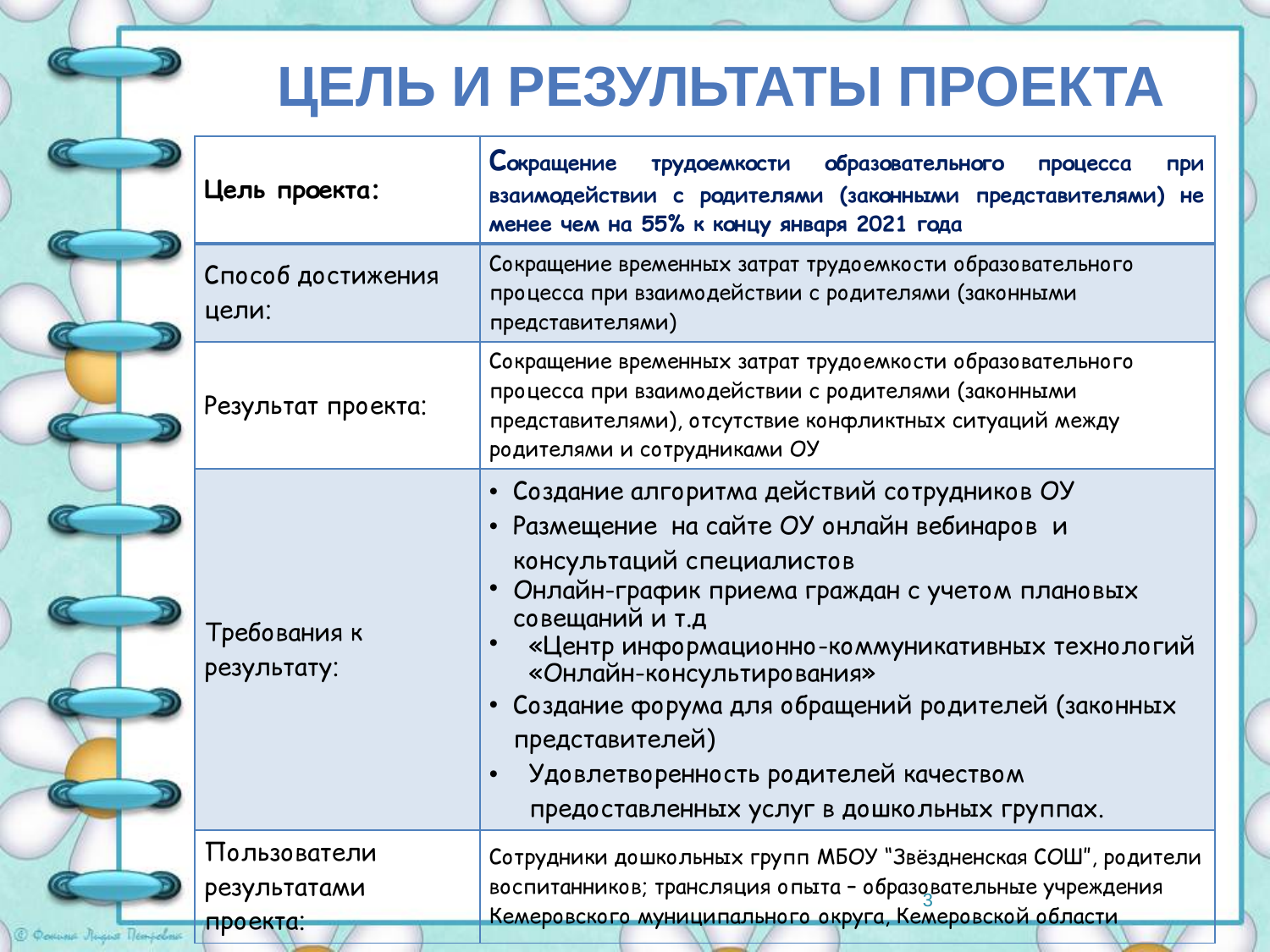

# ЦЕЛЬ И РЕЗУЛЬТАТЫ ПРОЕКТА
| Цель проекта: | Сокращение трудоемкости образовательного процесса при взаимодействии с родителями (законными представителями) не менее чем на 55% к концу января 2021 года |
| --- | --- |
| Способ достижения цели: | Сокращение временных затрат трудоемкости образовательного процесса при взаимодействии с родителями (законными представителями) |
| Результат проекта: | Сокращение временных затрат трудоемкости образовательного процесса при взаимодействии с родителями (законными представителями), отсутствие конфликтных ситуаций между родителями и сотрудниками ОУ |
| Требования к результату: | Создание алгоритма действий сотрудников ОУ Размещение на сайте ОУ онлайн вебинаров и консультаций специалистов Онлайн-график приема граждан с учетом плановых совещаний и т.д «Центр информационно-коммуникативных технологий «Онлайн-консультирования» Создание форума для обращений родителей (законных представителей) Удовлетворенность родителей качеством предоставленных услуг в дошкольных группах. |
| Пользователи результатами проекта: | Сотрудники дошкольных групп МБОУ “Звёздненская СОШ”, родители воспитанников; трансляция опыта – образовательные учреждения Кемеровского муниципального округа, Кемеровской области |
3